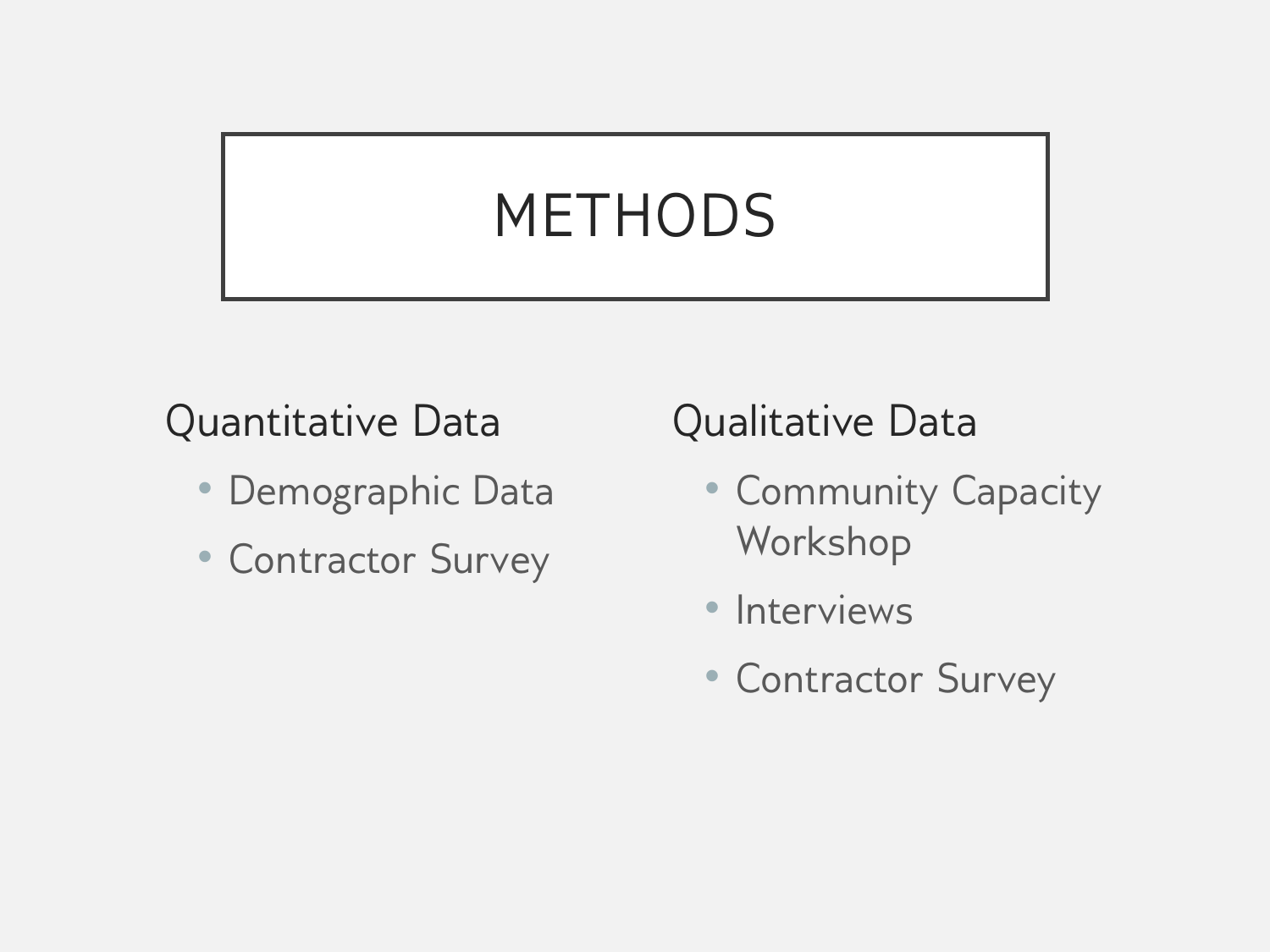

# Methods
Quantitative Data
Demographic Data
Contractor Survey

Qualitative Data
Community Capacity Workshop
Interviews
Contractor Survey